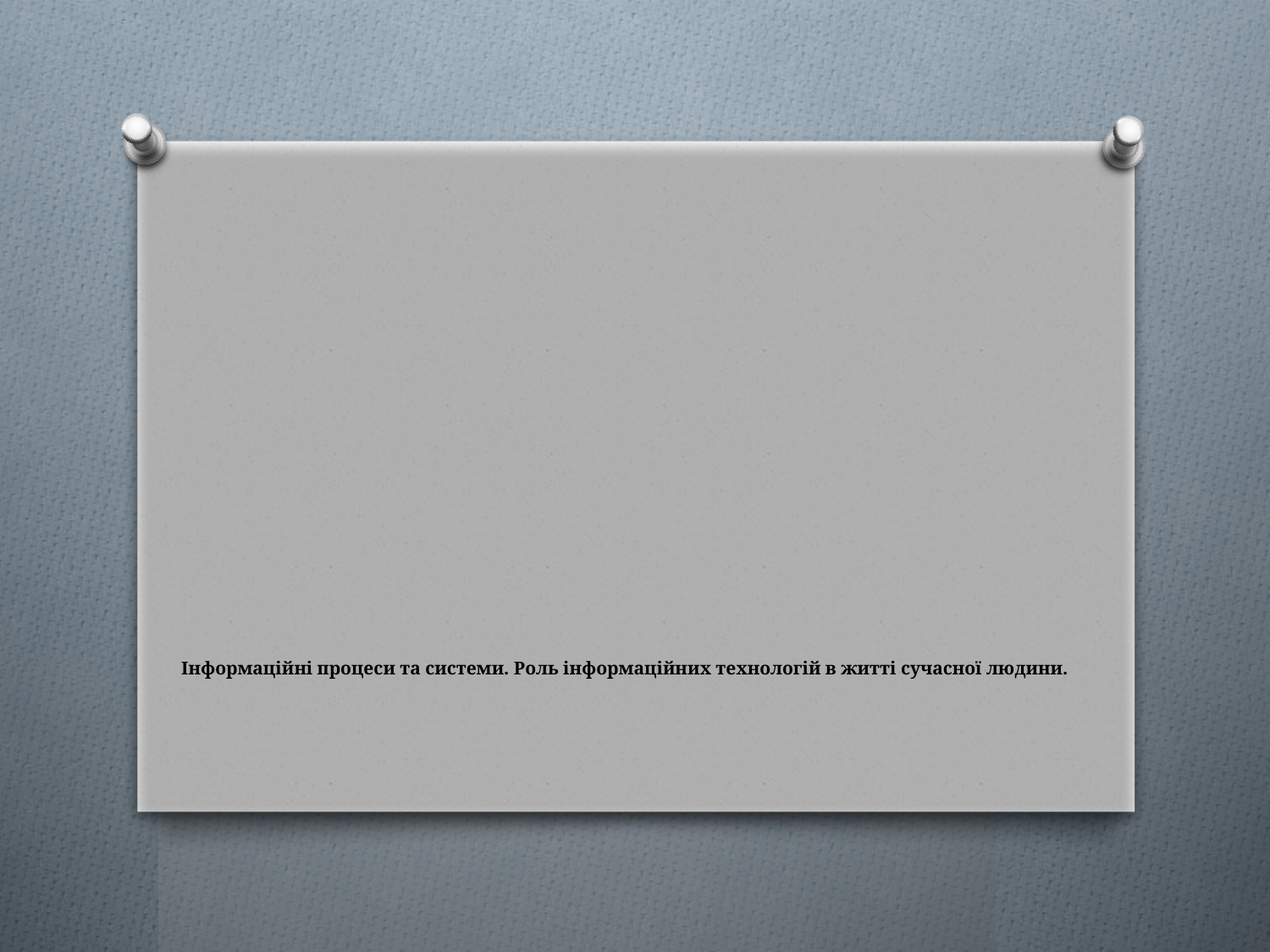

# Інформаційні процеси та системи. Роль інформаційних технологій в житті сучасної людини.